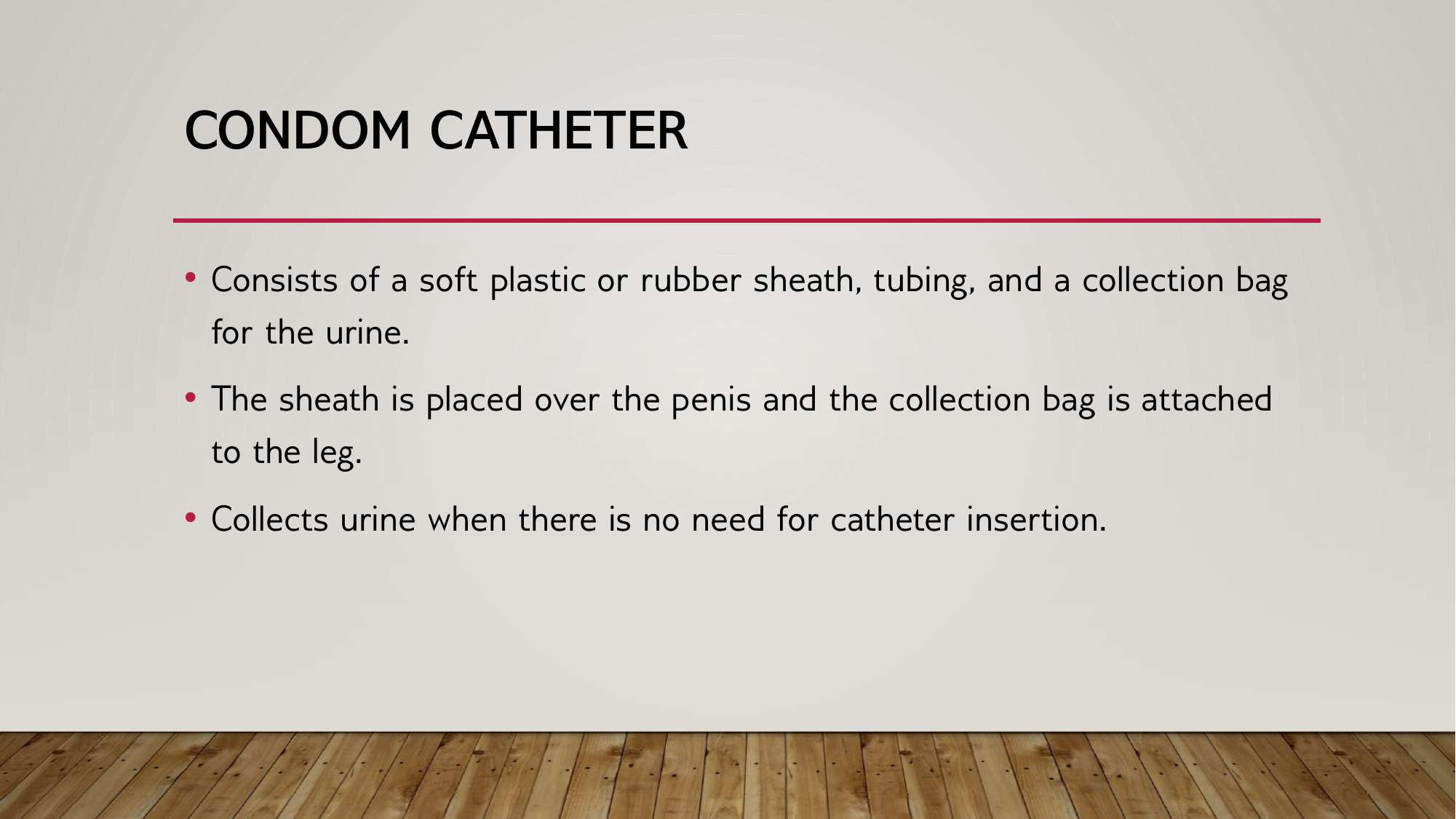

# Condom catheter
Consists of a soft plastic or rubber sheath, tubing, and a collection bag for the urine.
The sheath is placed over the penis and the collection bag is attached to the leg.
Collects urine when there is no need for catheter insertion.